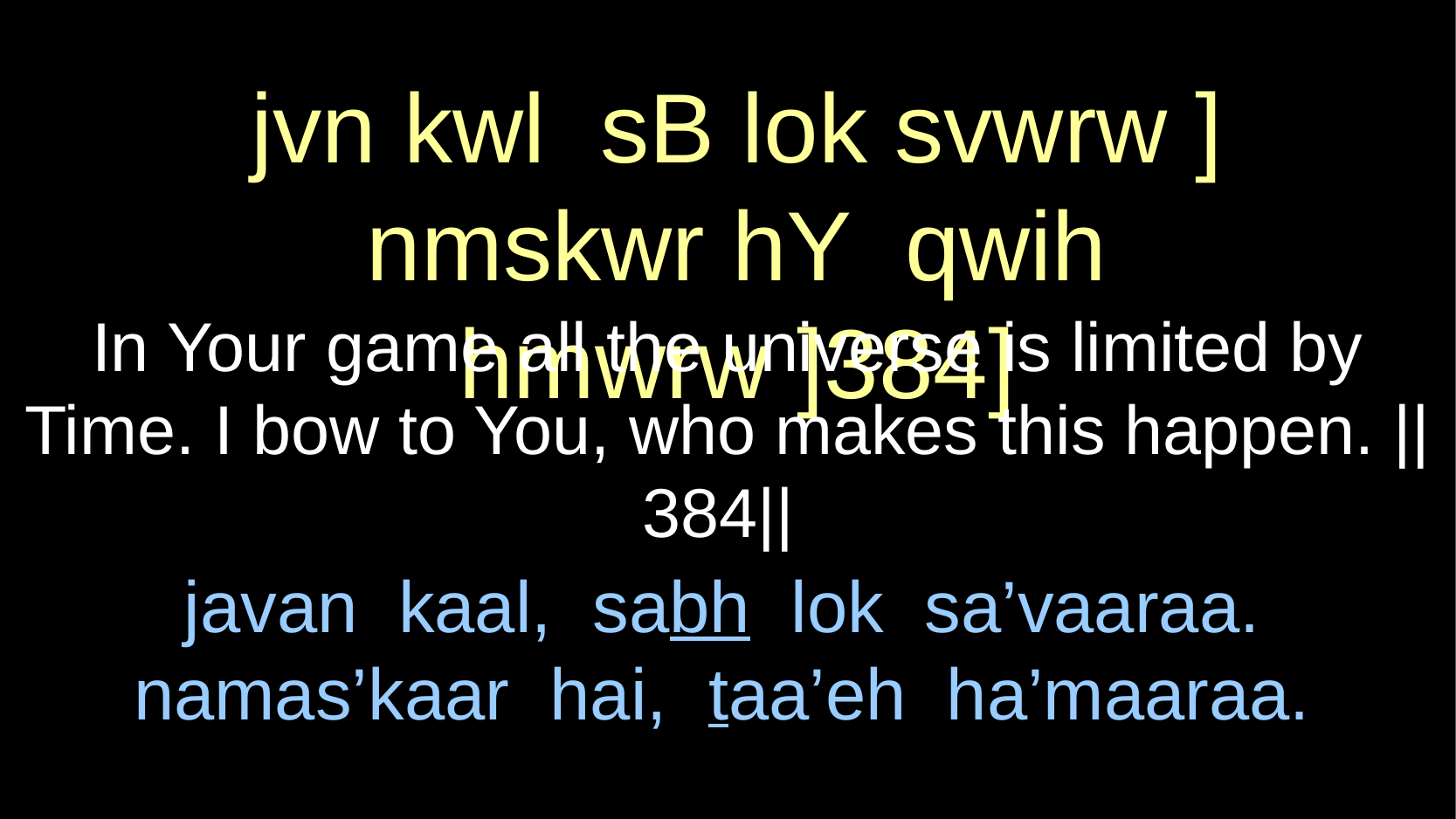

jvn kwl  sB lok svwrw ]
nmskwr hY  qwih hmwrw ]384]
In Your game all the universe is limited by Time. I bow to You, who makes this happen. ||384||
javan  kaal,  sabh  lok  sa’vaaraa.
namas’kaar  hai,  taa’eh  ha’maaraa.